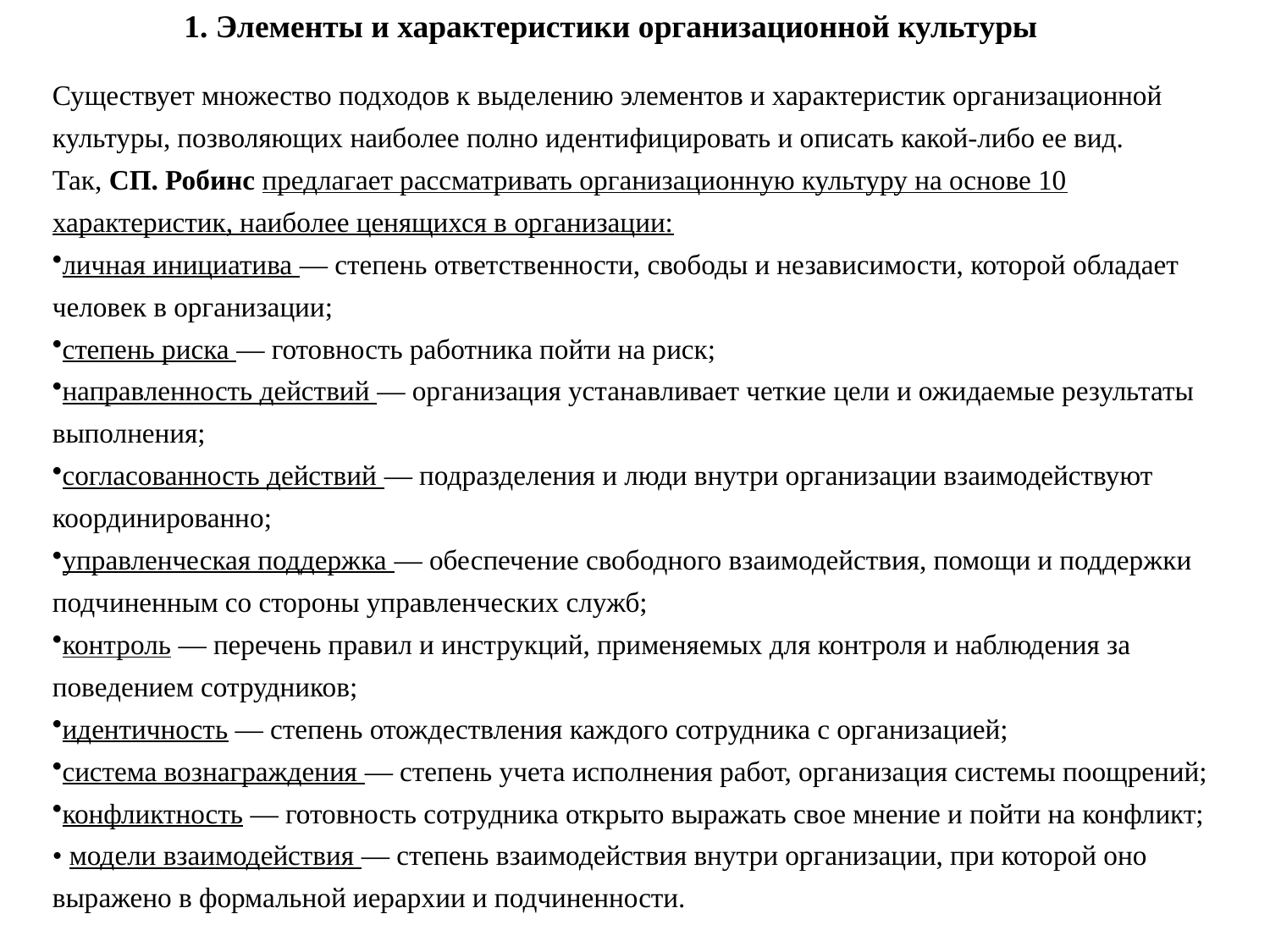

1. Элементы и характеристики организационной культуры
Существует множество подходов к выделению элементов и характеристик организационной культуры, позволяющих наиболее полно идентифицировать и описать какой-либо ее вид.
Так, СП. Робинс предлагает рассматривать организационную культуру на основе 10 характеристик, наиболее ценящихся в организации:
личная инициатива — степень ответственности, свободы и независимости, которой обладает человек в организации;
степень риска — готовность работника пойти на риск;
направленность действий — организация устанавливает четкие цели и ожидаемые результаты выполнения;
согласованность действий — подразделения и люди внутри организации взаимодействуют координированно;
управленческая поддержка — обеспечение свободного взаимодействия, помощи и поддержки подчиненным со стороны управленческих служб;
контроль — перечень правил и инструкций, применяемых для контроля и наблюдения за поведением сотрудников;
идентичность — степень отождествления каждого сотрудника с организацией;
система вознаграждения — степень учета исполнения работ, организация системы поощрений;
конфликтность — готовность сотрудника открыто выражать свое мнение и пойти на конфликт;
• модели взаимодействия — степень взаимодействия внутри организации, при которой оно выражено в формальной иерархии и подчиненности.